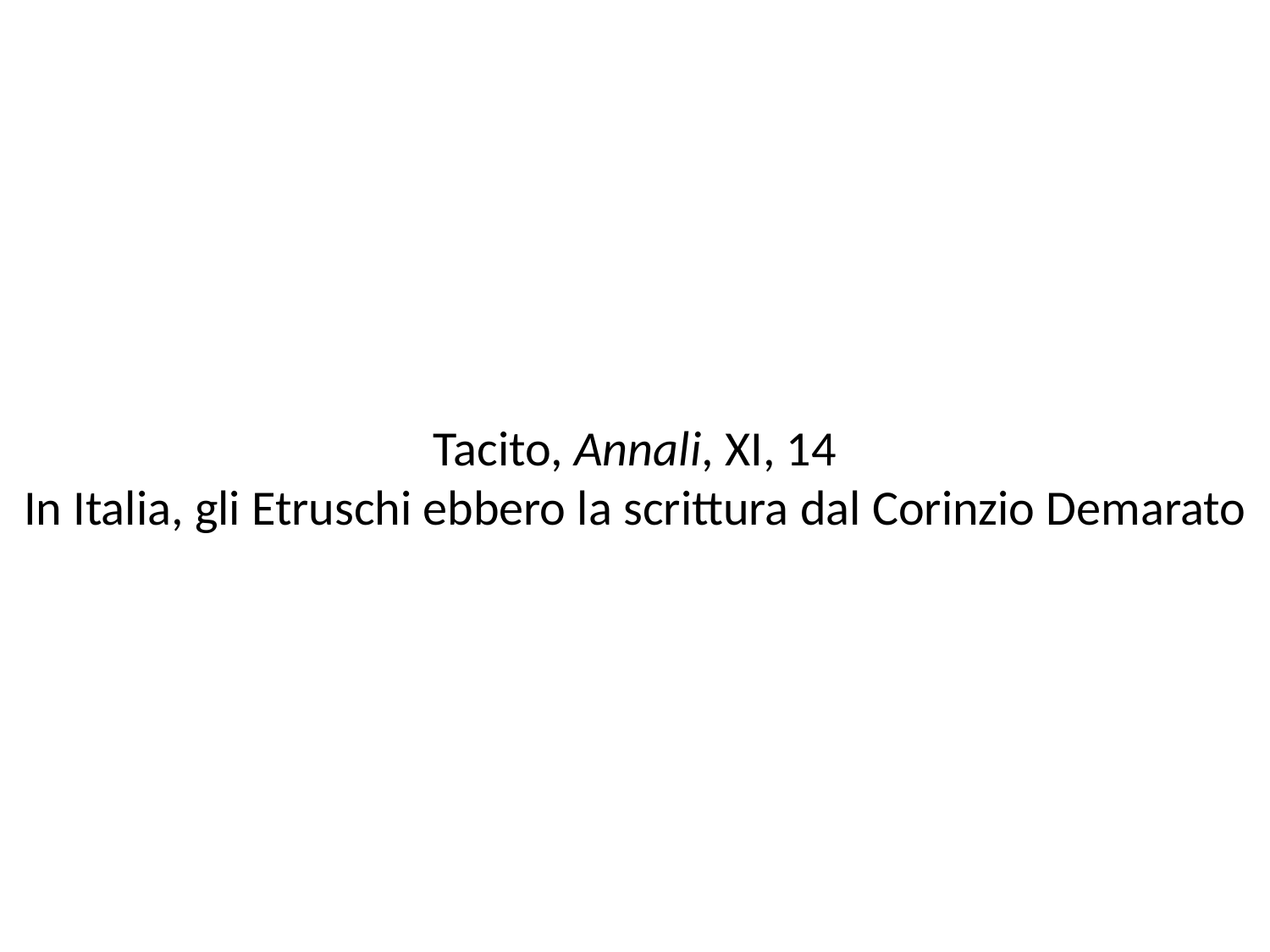

# Tacito, Annali, XI, 14 In Italia, gli Etruschi ebbero la scrittura dal Corinzio Demarato